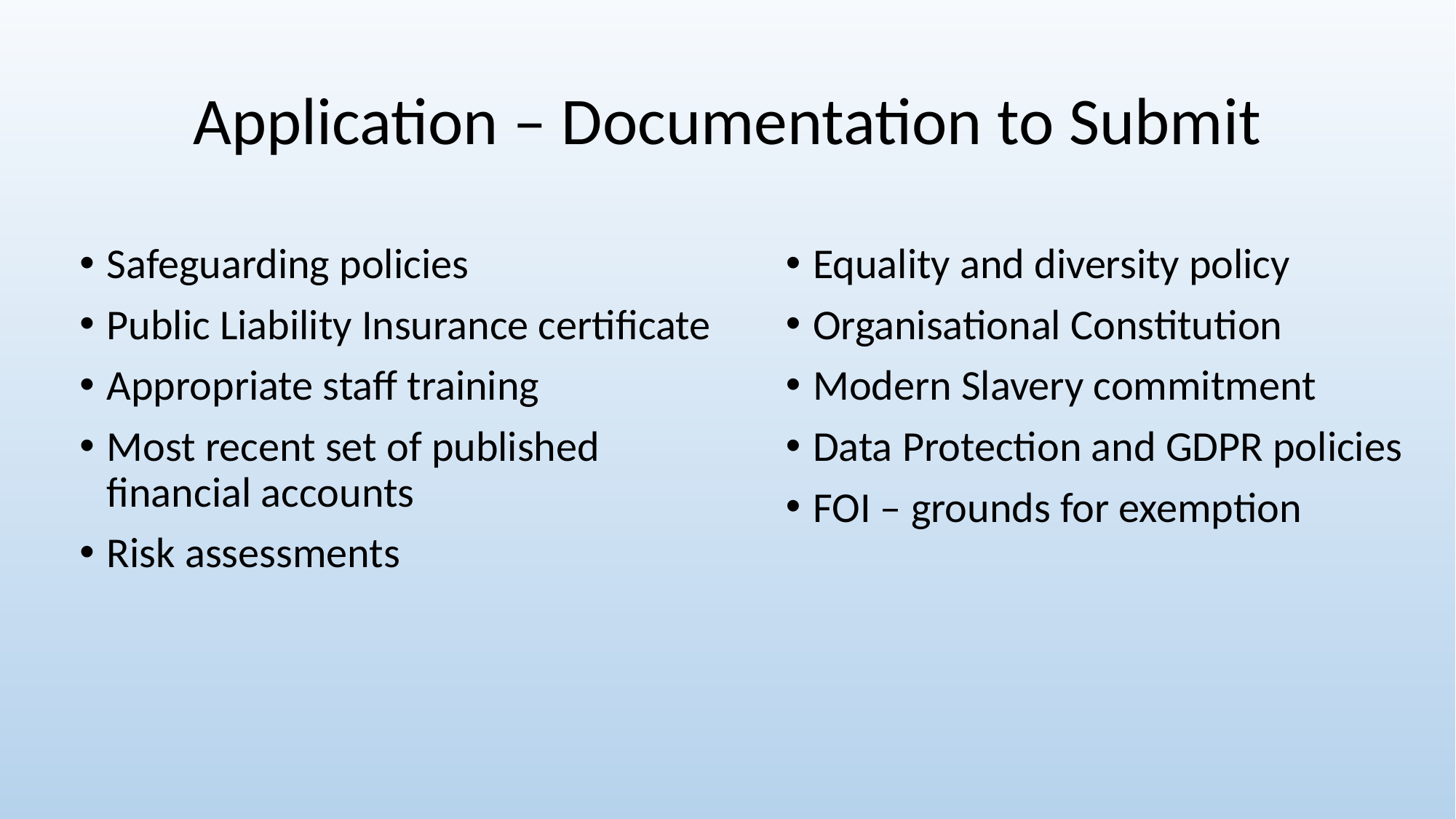

# Application – Documentation to Submit
Safeguarding policies
Public Liability Insurance certificate
Appropriate staff training
Most recent set of published financial accounts
Risk assessments
Equality and diversity policy
Organisational Constitution
Modern Slavery commitment
Data Protection and GDPR policies
FOI – grounds for exemption